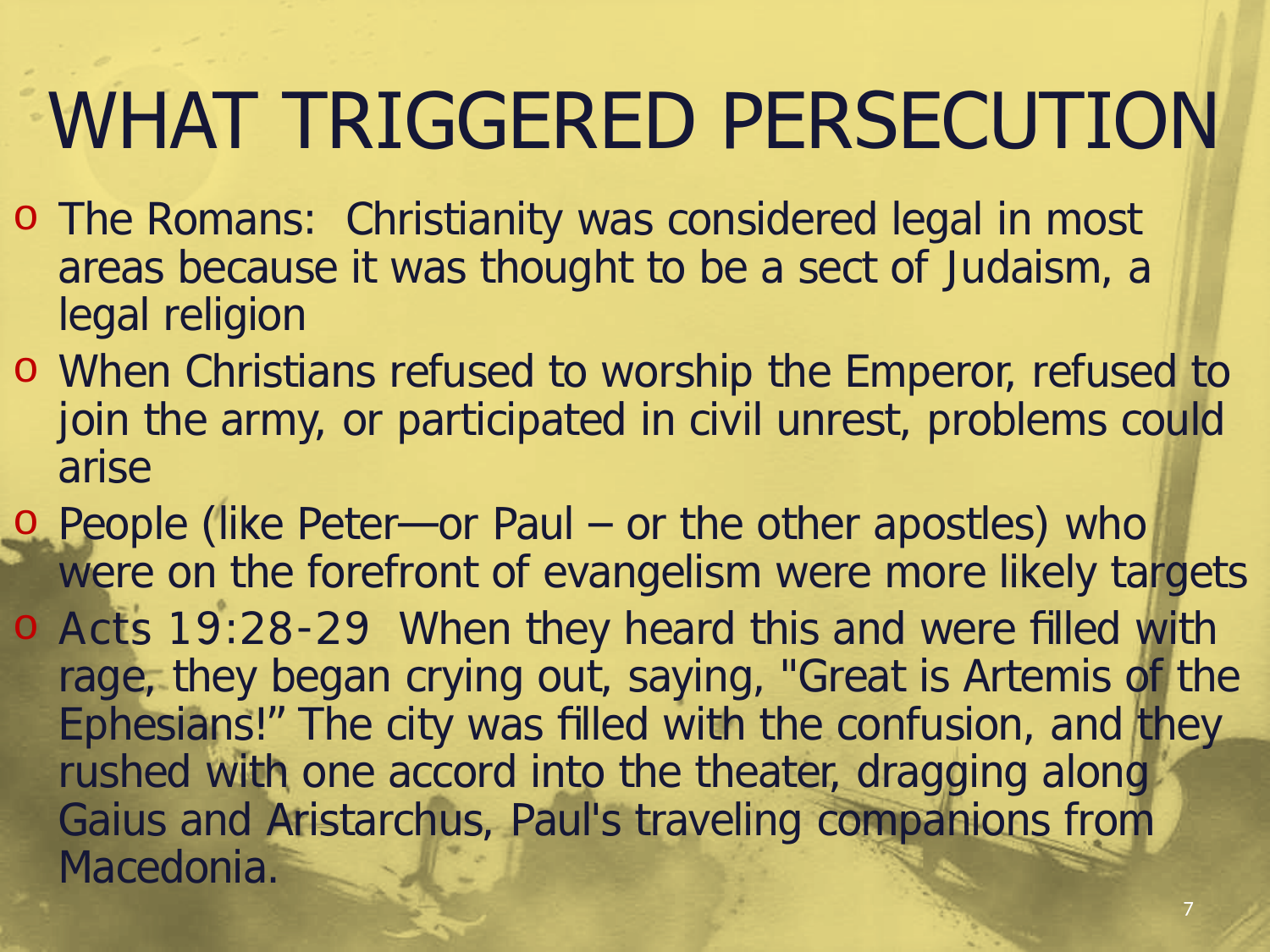

# WHAT TRIGGERED PERSECUTION
The Romans:  Christianity was considered legal in most areas because it was thought to be a sect of Judaism, a legal religion
When Christians refused to worship the Emperor, refused to join the army, or participated in civil unrest, problems could arise
People (like Peter—or Paul – or the other apostles) who were on the forefront of evangelism were more likely targets
Acts 19:28-29  When they heard this and were filled with rage, they began crying out, saying, "Great is Artemis of the Ephesians!” The city was filled with the confusion, and they rushed with one accord into the theater, dragging along Gaius and Aristarchus, Paul's traveling companions from Macedonia.

7